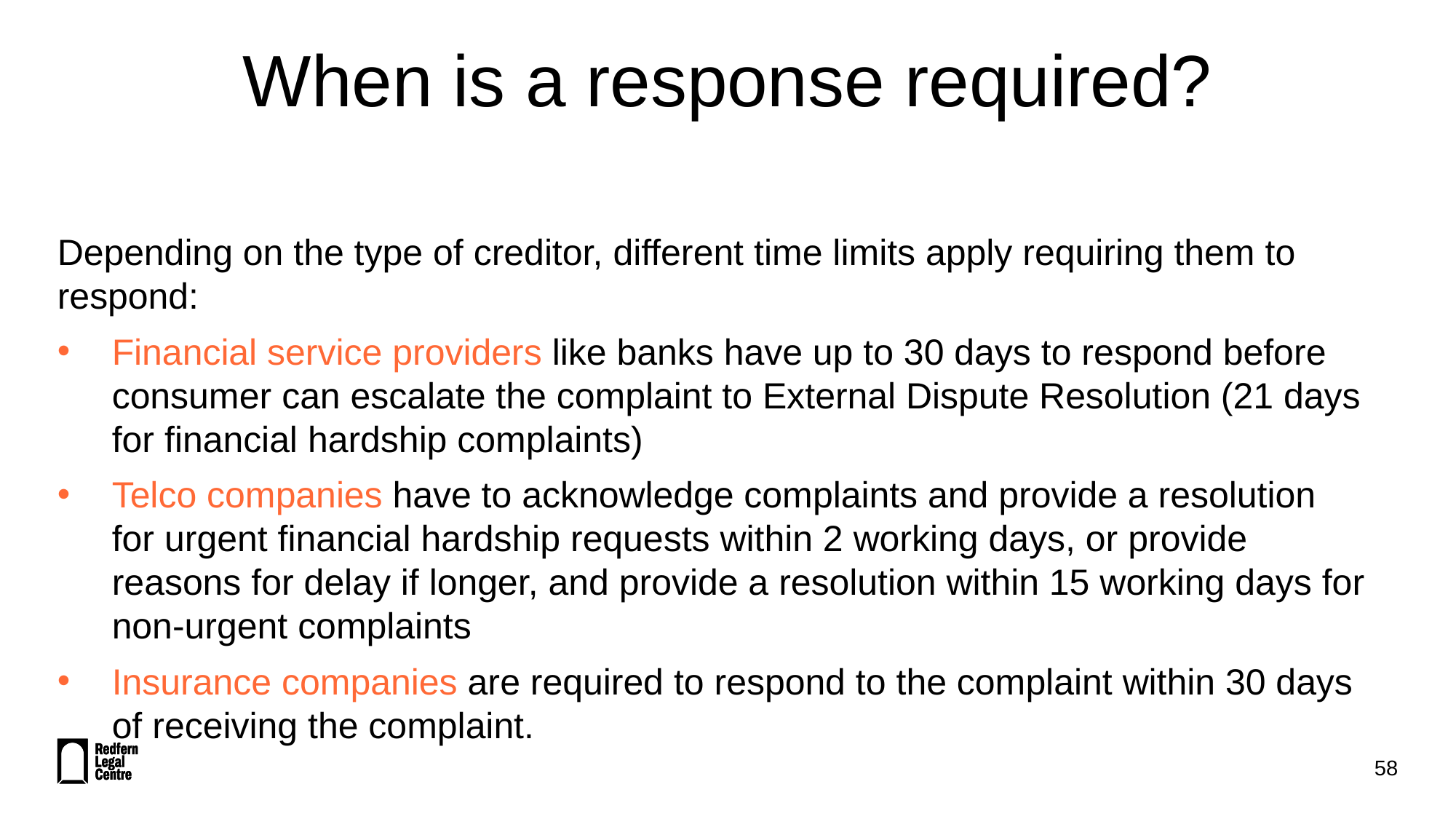

# When is a response required?
Depending on the type of creditor, different time limits apply requiring them to respond:
Financial service providers like banks have up to 30 days to respond before consumer can escalate the complaint to External Dispute Resolution (21 days for financial hardship complaints)
Telco companies have to acknowledge complaints and provide a resolution for urgent financial hardship requests within 2 working days, or provide reasons for delay if longer, and provide a resolution within 15 working days for non-urgent complaints
Insurance companies are required to respond to the complaint within 30 days of receiving the complaint.
58